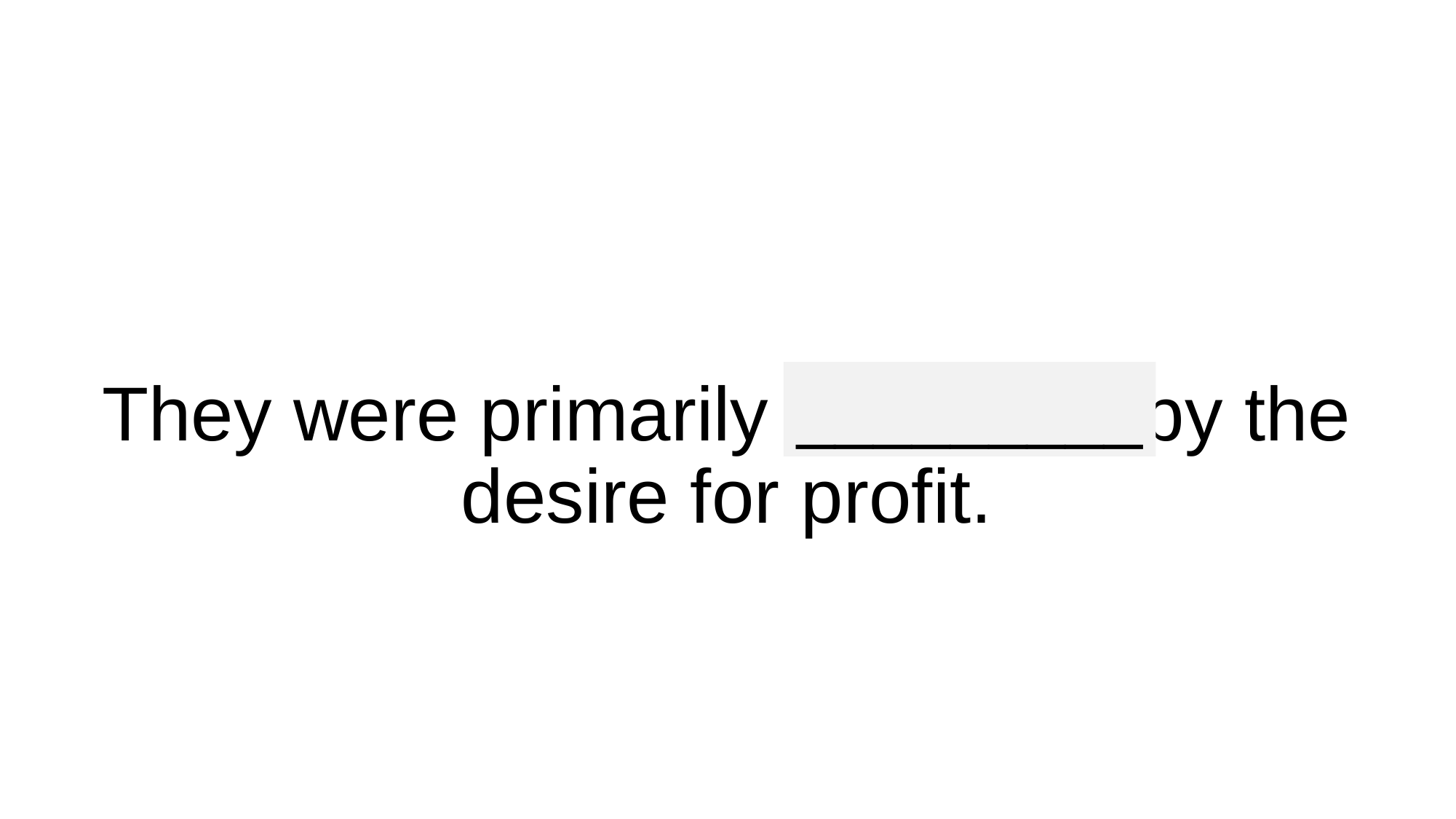

_________
# They were primarily motivated by the desire for profit.